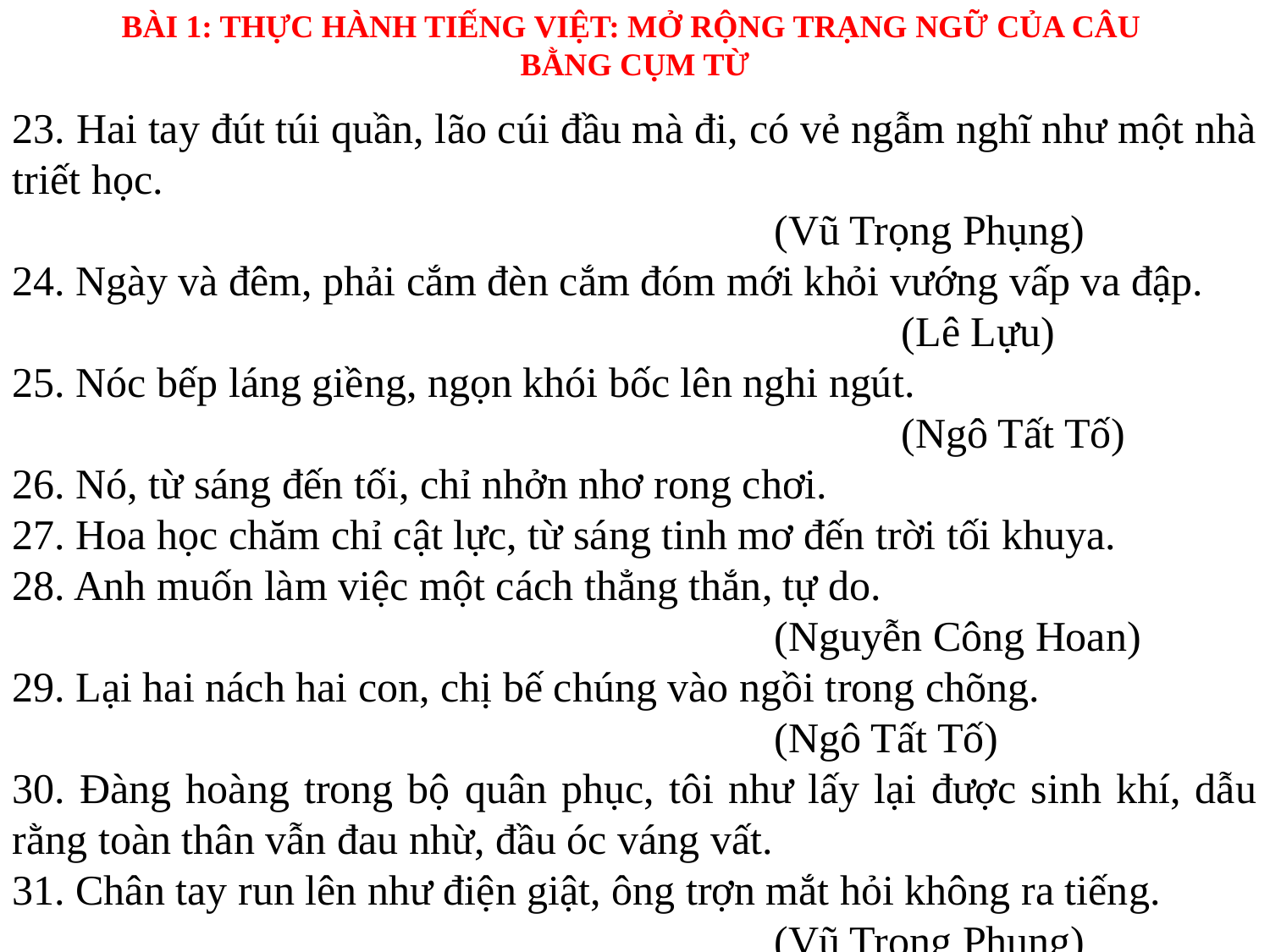

BÀI 1: THỰC HÀNH TIẾNG VIỆT: MỞ RỘNG TRẠNG NGỮ CỦA CÂU
BẰNG CỤM TỪ

23. Hai tay đút túi quần, lão cúi đầu mà đi, có vẻ ngẫm nghĩ như một nhà triết học.
						(Vũ Trọng Phụng)
24. Ngày và đêm, phải cắm đèn cắm đóm mới khỏi vướng vấp va đập.
							(Lê Lựu)
25. Nóc bếp láng giềng, ngọn khói bốc lên nghi ngút.
							(Ngô Tất Tố)
26. Nó, từ sáng đến tối, chỉ nhởn nhơ rong chơi.
27. Hoa học chăm chỉ cật lực, từ sáng tinh mơ đến trời tối khuya.
28. Anh muốn làm việc một cách thẳng thắn, tự do.
						(Nguyễn Công Hoan)
29. Lại hai nách hai con, chị bế chúng vào ngồi trong chõng.
						(Ngô Tất Tố)
30. Đàng hoàng trong bộ quân phục, tôi như lấy lại được sinh khí, dẫu rằng toàn thân vẫn đau nhừ, đầu óc váng vất.
31. Chân tay run lên như điện giật, ông trợn mắt hỏi không ra tiếng.
						(Vũ Trọng Phụng)